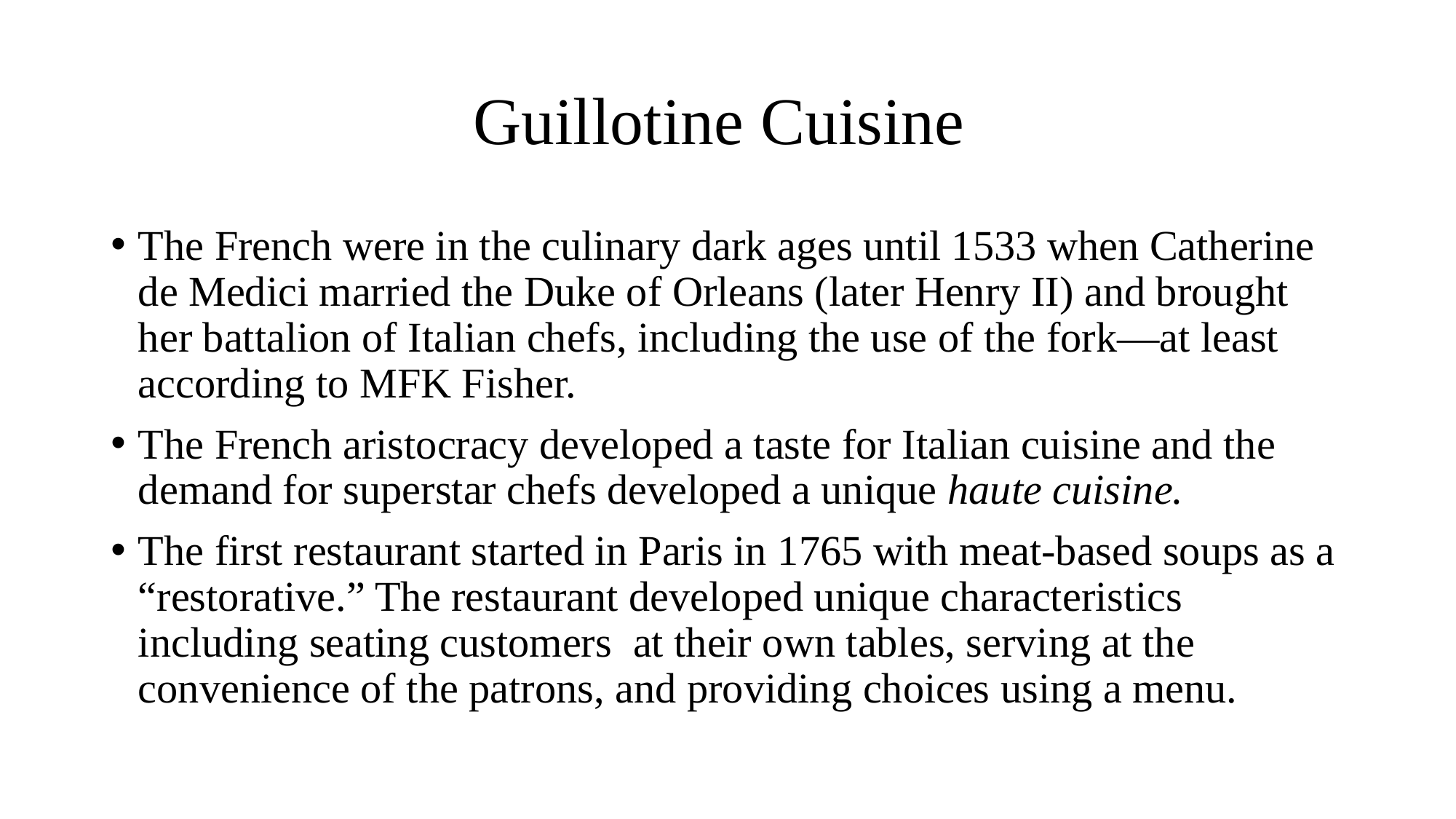

# Guillotine Cuisine
The French were in the culinary dark ages until 1533 when Catherine de Medici married the Duke of Orleans (later Henry II) and brought her battalion of Italian chefs, including the use of the fork—at least according to MFK Fisher.
The French aristocracy developed a taste for Italian cuisine and the demand for superstar chefs developed a unique haute cuisine.
The first restaurant started in Paris in 1765 with meat-based soups as a “restorative.” The restaurant developed unique characteristics including seating customers  at their own tables, serving at the convenience of the patrons, and providing choices using a menu.